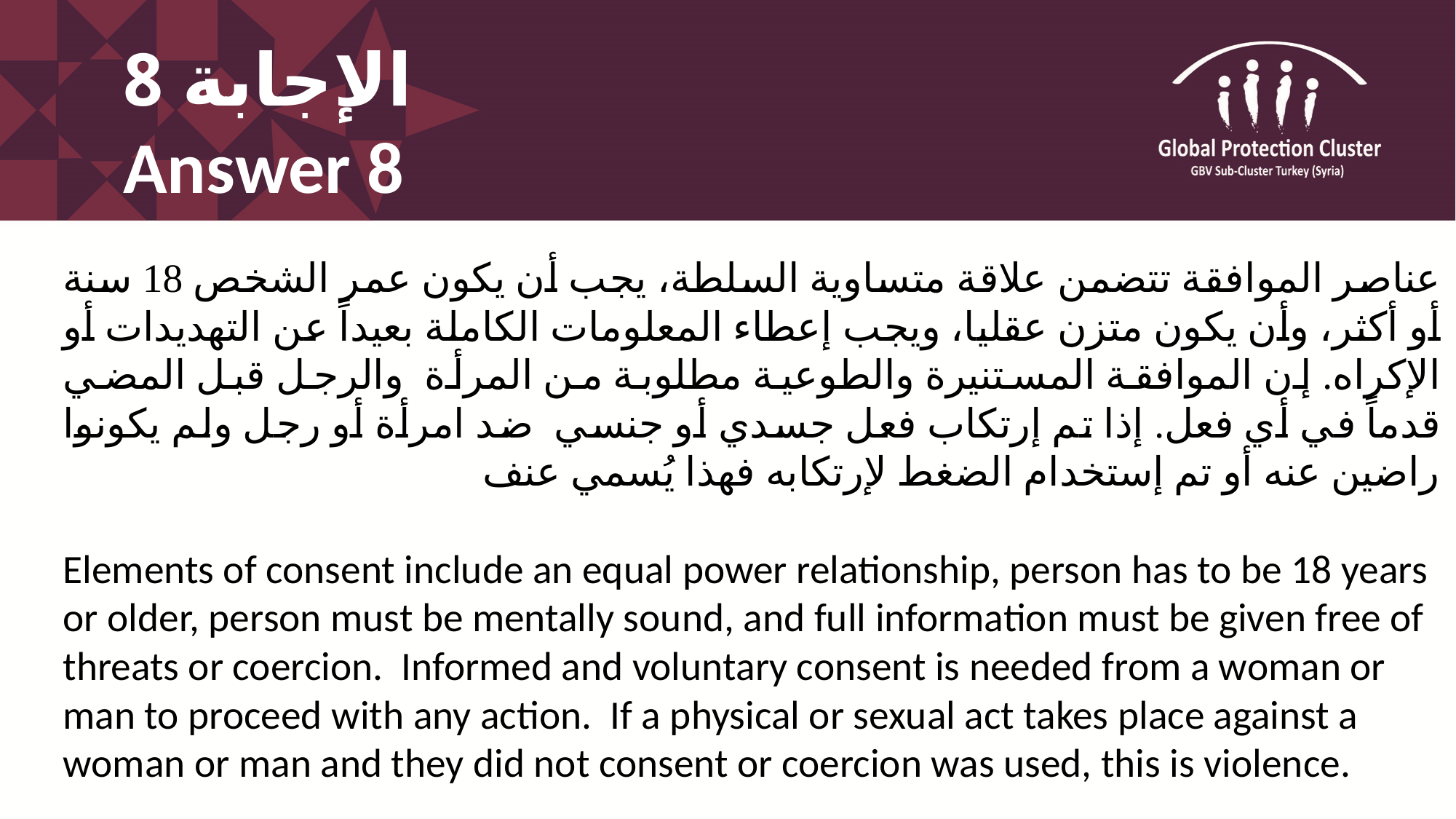

# الإجابة 8 Answer 8
عناصر الموافقة تتضمن علاقة متساوية السلطة، يجب أن يكون عمر الشخص 18 سنة أو أكثر، وأن يكون متزن عقليا، ويجب إعطاء المعلومات الكاملة بعيداً عن التهديدات أو الإكراه. إن الموافقة المستنيرة والطوعية مطلوبة من المرأة  والرجل قبل المضي قدماً في أي فعل. إذا تم إرتكاب فعل جسدي أو جنسي  ضد امرأة أو رجل ولم يكونوا راضين عنه أو تم إستخدام الضغط لإرتكابه فهذا يُسمي عنف

Elements of consent include an equal power relationship, person has to be 18 years or older, person must be mentally sound, and full information must be given free of threats or coercion.  Informed and voluntary consent is needed from a woman or man to proceed with any action.  If a physical or sexual act takes place against a woman or man and they did not consent or coercion was used, this is violence.